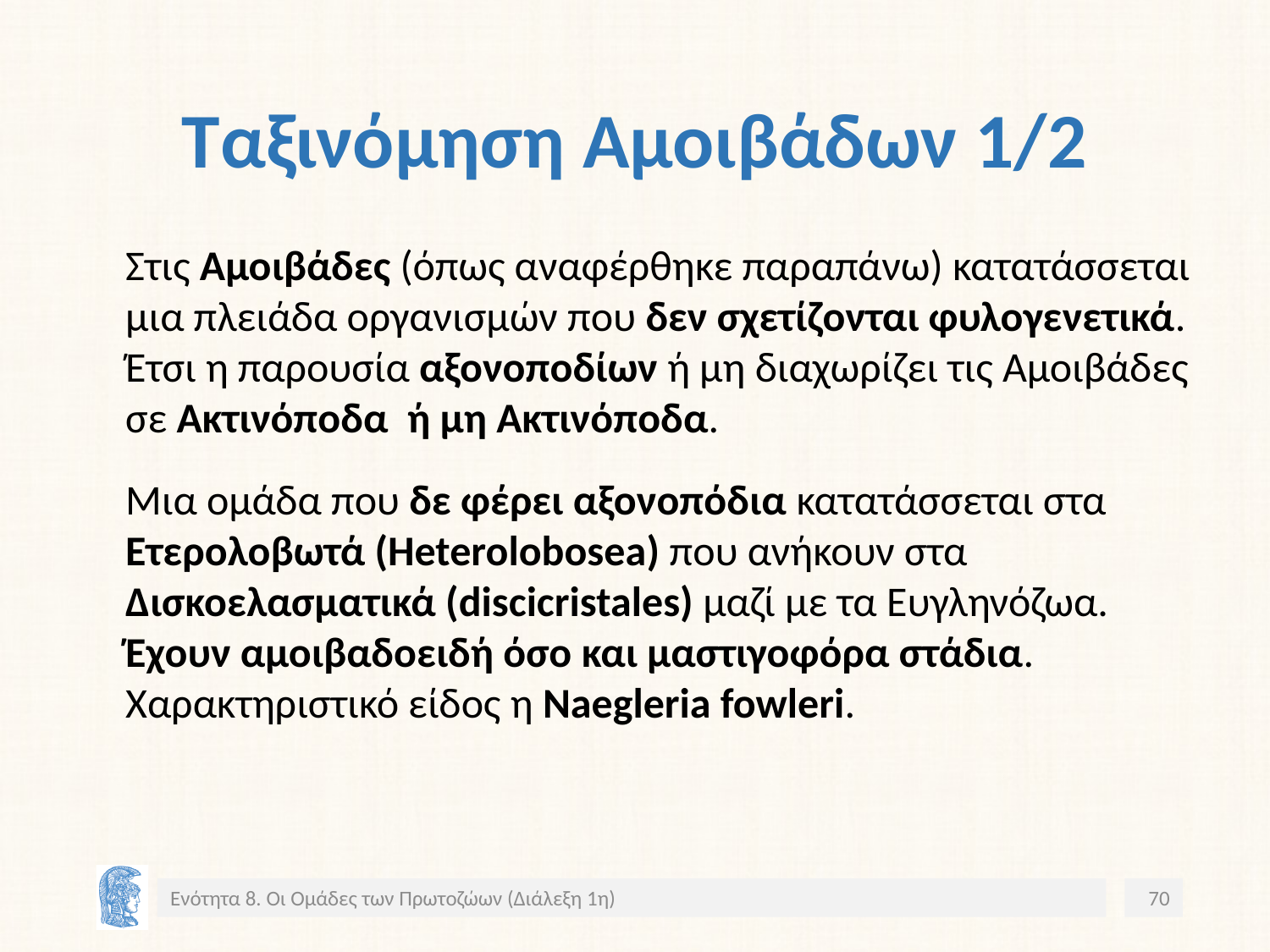

# Ταξινόμηση Αμοιβάδων 1/2
Στις Αμοιβάδες (όπως αναφέρθηκε παραπάνω) κατατάσσεται μια πλειάδα οργανισμών που δεν σχετίζονται φυλογενετικά. Έτσι η παρουσία αξονοποδίων ή μη διαχωρίζει τις Αμοιβάδες σε Ακτινόποδα  ή μη Ακτινόποδα.
Μια ομάδα που δε φέρει αξονοπόδια κατατάσσεται στα Ετερολοβωτά (Heterolobosea) που ανήκουν στα Δισκοελασματικά (discicristales) μαζί με τα Ευγληνόζωα. Έχουν αμοιβαδοειδή όσο και μαστιγοφόρα στάδια. Χαρακτηριστικό είδος η Naegleria fowleri.

Ενότητα 8. Οι Ομάδες των Πρωτοζώων (Διάλεξη 1η)
70